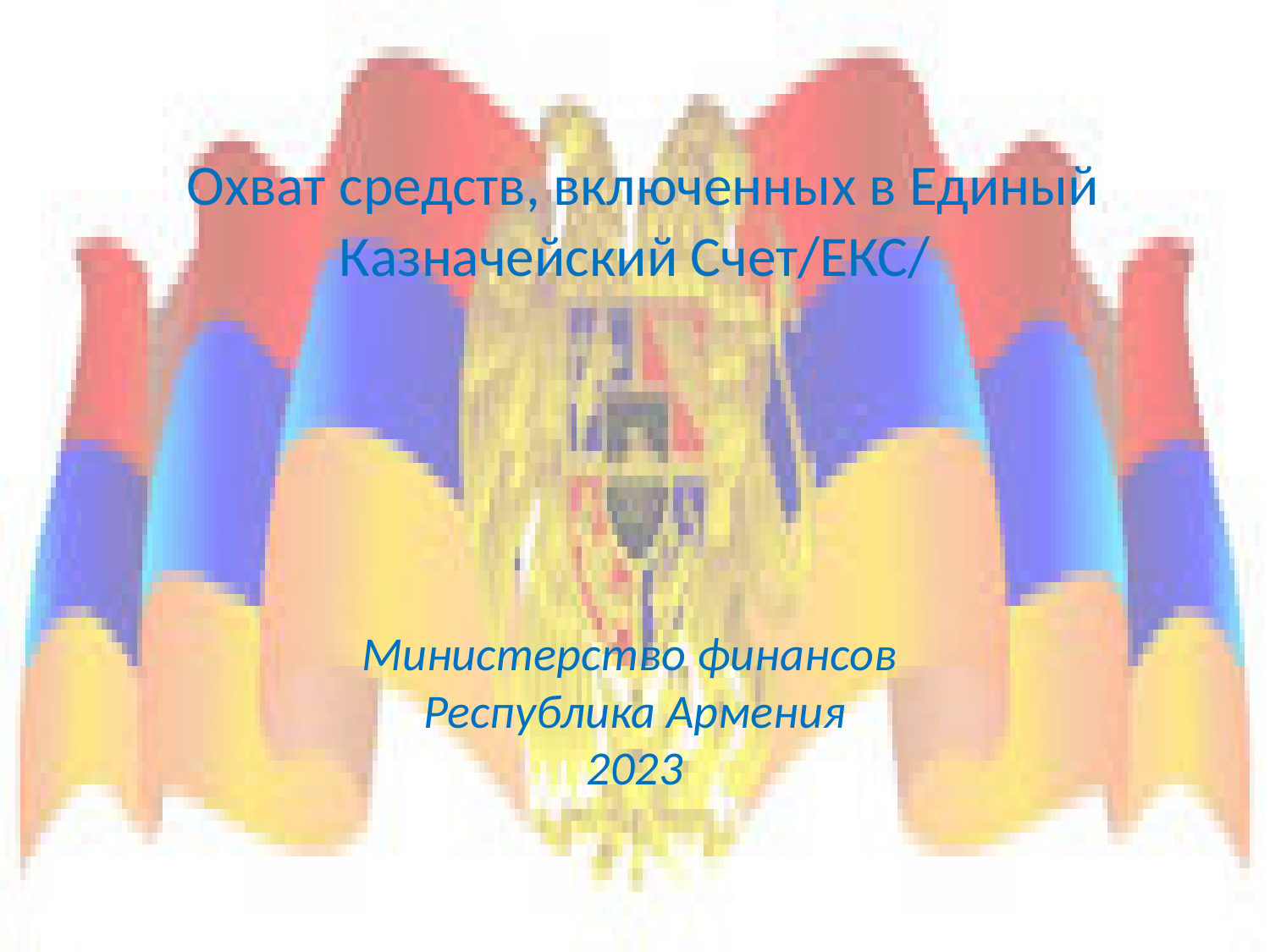

# Охват средств, включенных в Единый Казначейский Счет/ЕКС/ Министерство финансов Республика Армения 2023